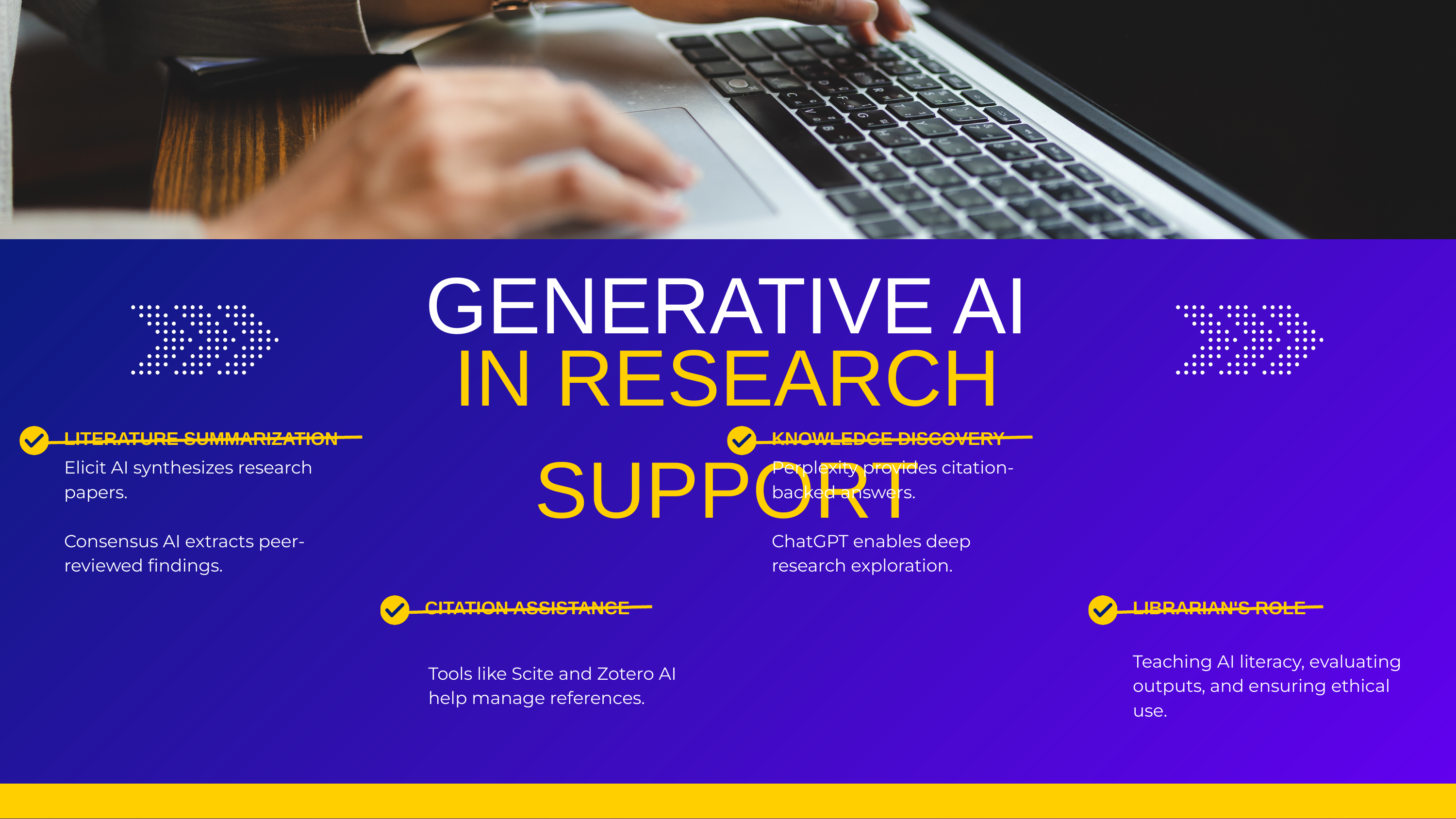

GENERATIVE AI

IN RESEARCH SUPPORT
LITERATURE SUMMARIZATION
KNOWLEDGE DISCOVERY

Elicit AI synthesizes research papers.

Consensus AI extracts peer-reviewed findings.
Perplexity provides citation-backed answers.

ChatGPT enables deep research exploration.
CITATION ASSISTANCE
LIBRARIAN'S ROLE

Teaching AI literacy, evaluating outputs, and ensuring ethical use.
Tools like Scite and Zotero AI help manage references.